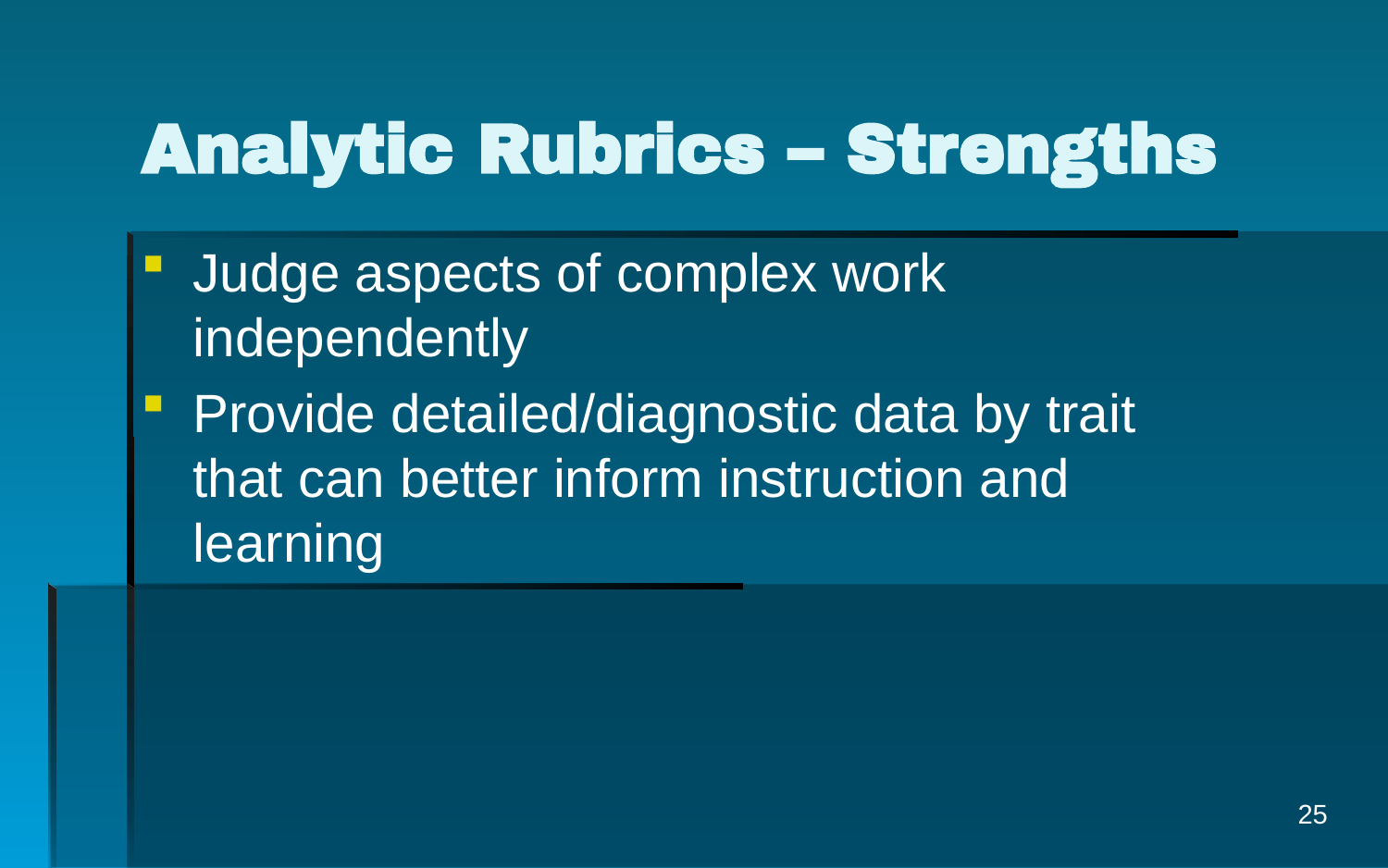

# Analytic Rubrics – Strengths
Judge aspects of complex work independently
Provide detailed/diagnostic data by trait that can better inform instruction and learning
25